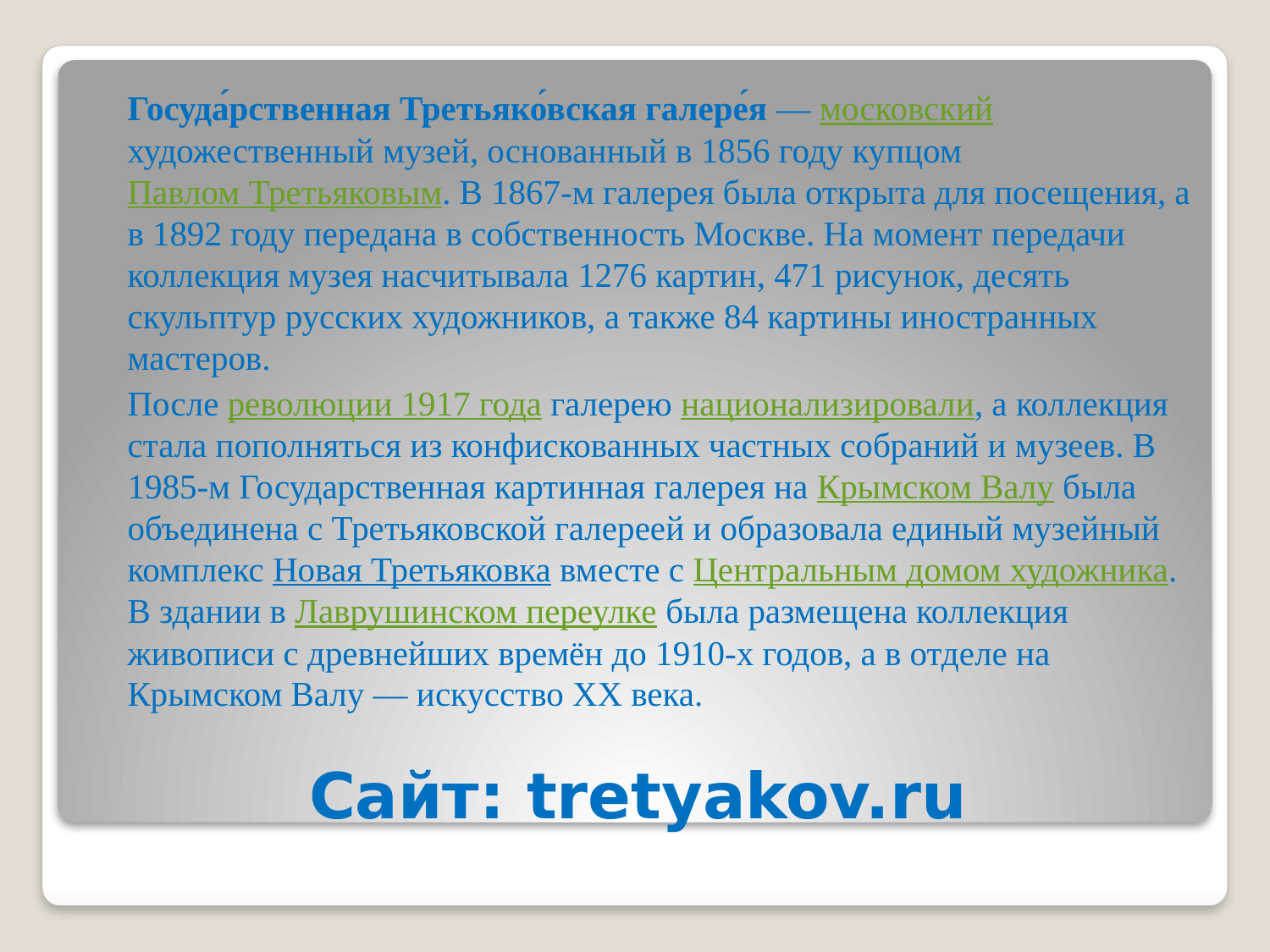

Госуда́рственная Третьяко́вская галере́я — московский художественный музей, основанный в 1856 году купцом Павлом Третьяковым. В 1867-м галерея была открыта для посещения, а в 1892 году передана в собственность Москве. На момент передачи коллекция музея насчитывала 1276 картин, 471 рисунок, десять скульптур русских художников, а также 84 картины иностранных мастеров.
	После революции 1917 года галерею национализировали, а коллекция стала пополняться из конфискованных частных собраний и музеев. В 1985-м Государственная картинная галерея на Крымском Валу была объединена с Третьяковской галереей и образовала единый музейный комплекс Новая Третьяковка вместе с Центральным домом художника. В здании в Лаврушинском переулке была размещена коллекция живописи с древнейших времён до 1910-х годов, а в отделе на Крымском Валу — искусство XX века.

# Сайт: tretyakov.ru